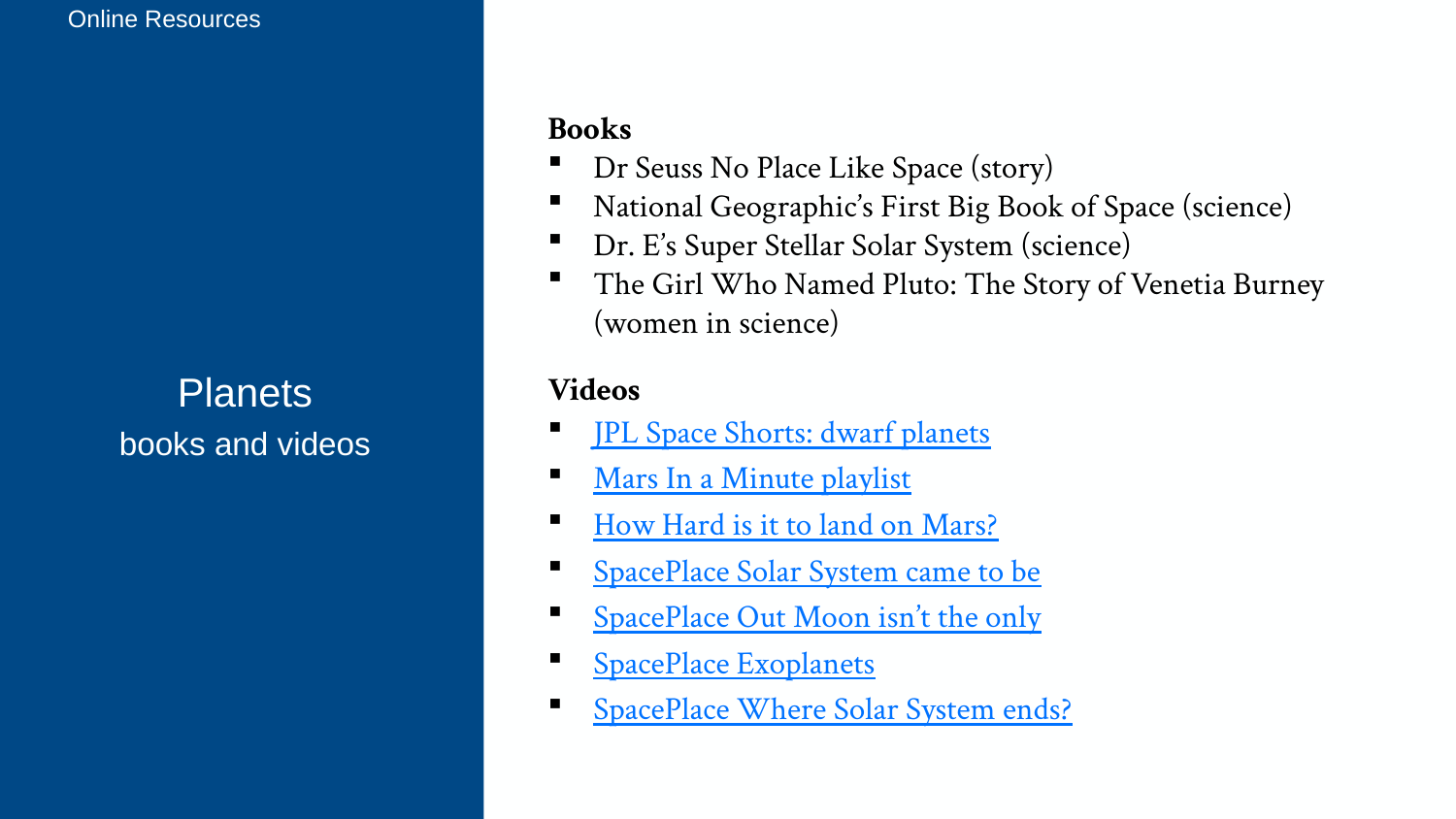

Online Resources
Books
Dr Seuss No Place Like Space (story)
National Geographic’s First Big Book of Space (science)
Dr. E’s Super Stellar Solar System (science)
The Girl Who Named Pluto: The Story of Venetia Burney (women in science)
Videos
JPL Space Shorts: dwarf planets
Mars In a Minute playlist
How Hard is it to land on Mars?
SpacePlace Solar System came to be
SpacePlace Out Moon isn’t the only
SpacePlace Exoplanets
SpacePlace Where Solar System ends?

# Planets books and videos